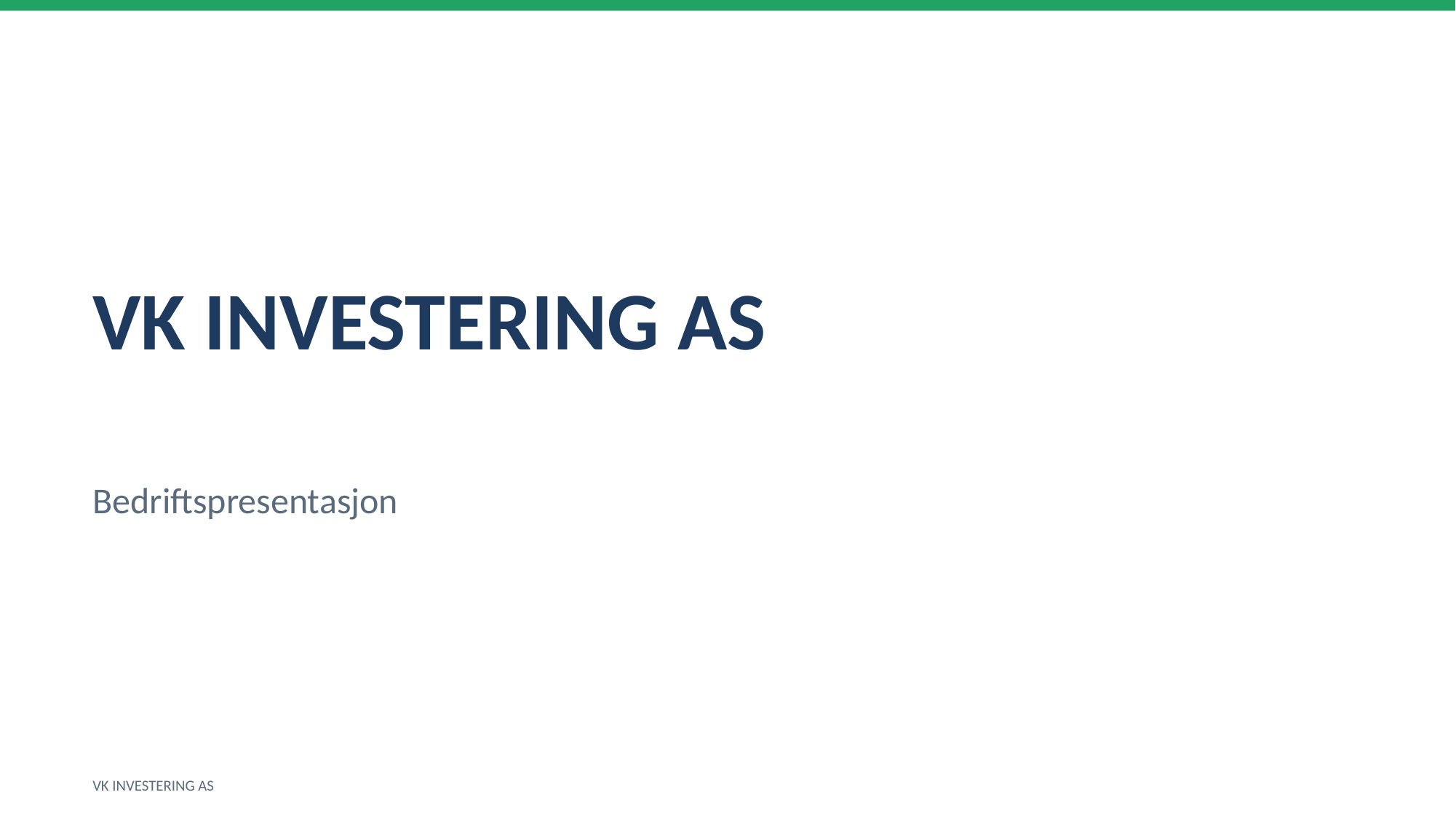

VK INVESTERING AS
Bedriftspresentasjon
VK INVESTERING AS